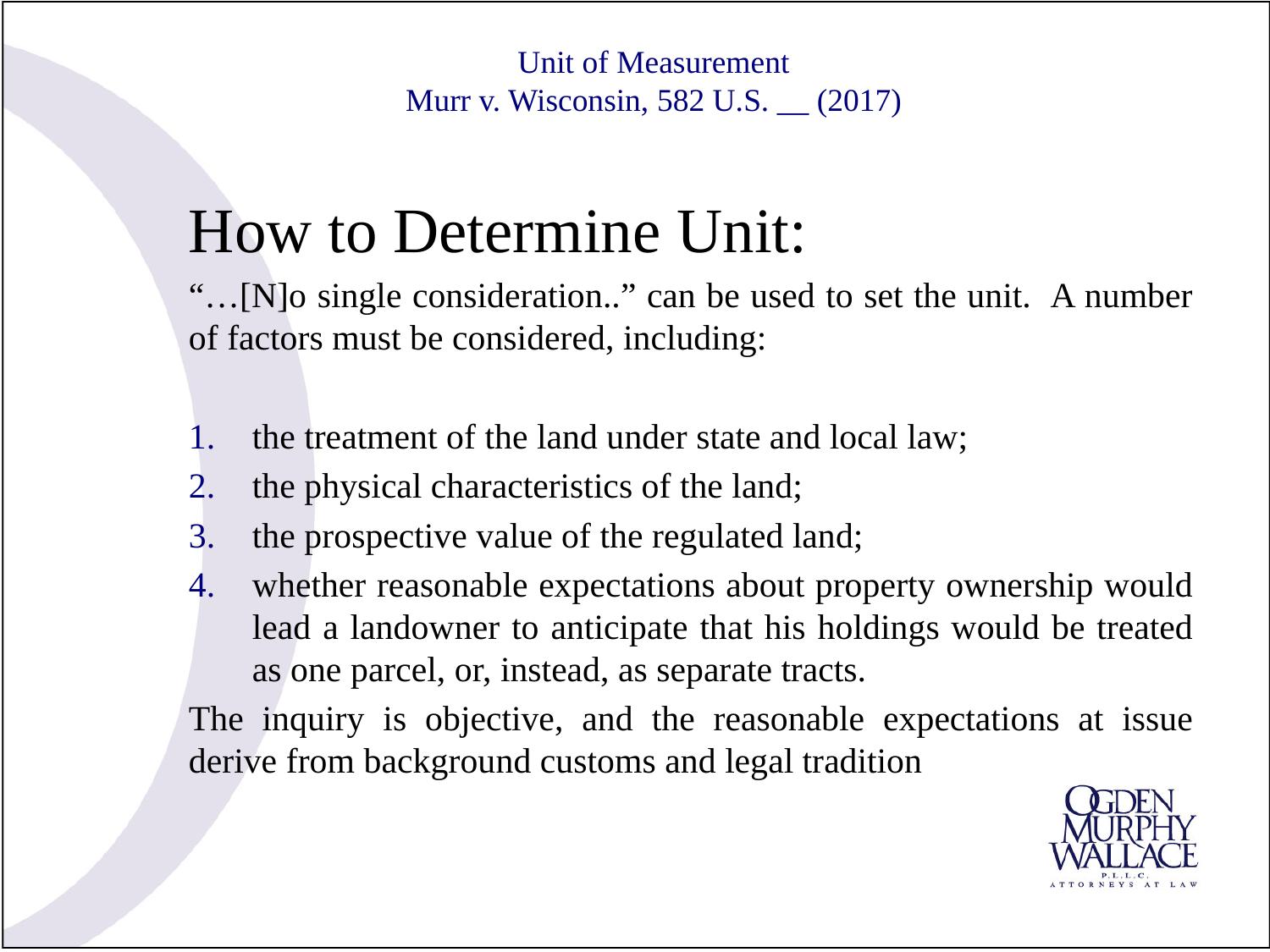

# Unit of Measurement Murr v. Wisconsin, 582 U.S. __ (2017)
How to Determine Unit:
“…[N]o single consideration..” can be used to set the unit.  A number of factors must be considered, including:

the treatment of the land under state and local law;
the physical characteristics of the land;
the prospective value of the regulated land;
whether reasonable expectations about property ownership would lead a landowner to anticipate that his holdings would be treated as one parcel, or, instead, as separate tracts.
The inquiry is objective, and the reasonable expectations at issue derive from background customs and legal tradition